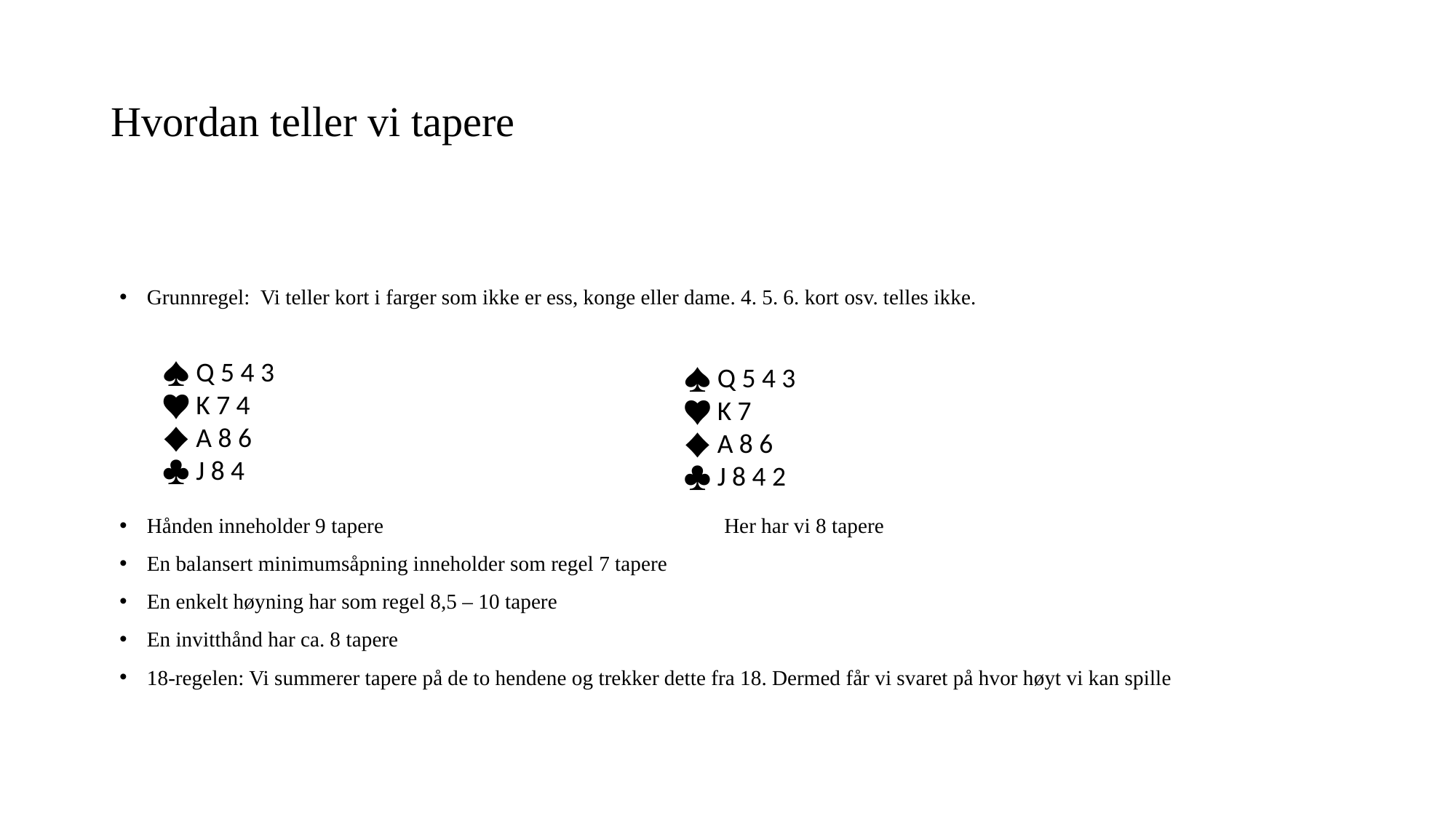

# Hvordan teller vi tapere

Grunnregel:  Vi teller kort i farger som ikke er ess, konge eller dame. 4. 5. 6. kort osv. telles ikke.

Hånden inneholder 9 tapere			      Her har vi 8 tapere
En balansert minimumsåpning inneholder som regel 7 tapere
En enkelt høyning har som regel 8,5 – 10 tapere
En invitthånd har ca. 8 tapere
18-regelen: Vi summerer tapere på de to hendene og trekker dette fra 18. Dermed får vi svaret på hvor høyt vi kan spille

♠ Q 5 4 3
♥ K 7 4
♦ A 8 6
♣ J 8 4
♠ Q 5 4 3
♥ K 7
♦ A 8 6
♣ J 8 4 2